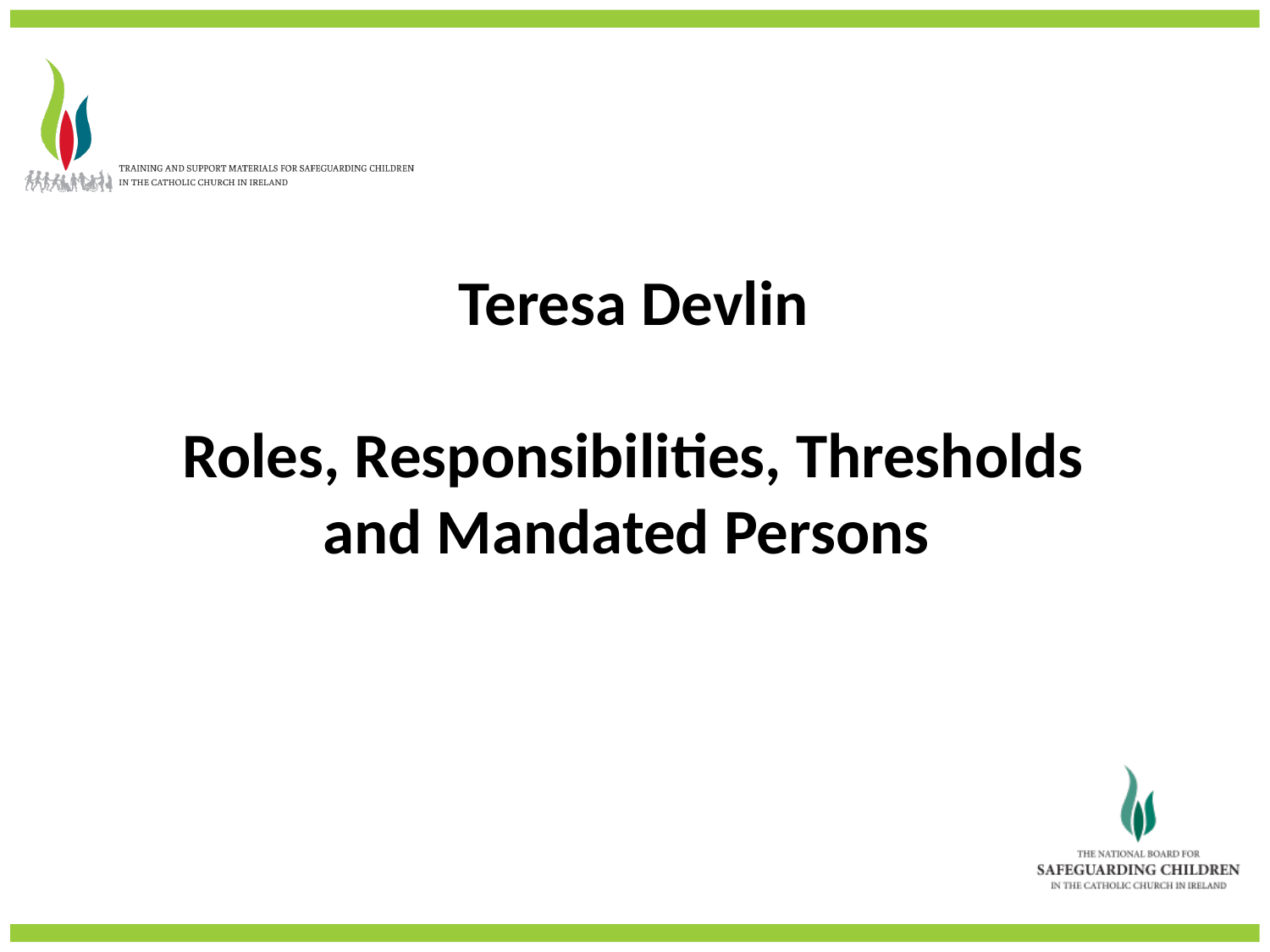

Teresa Devlin

Roles, Responsibilities, Thresholds and Mandated Persons